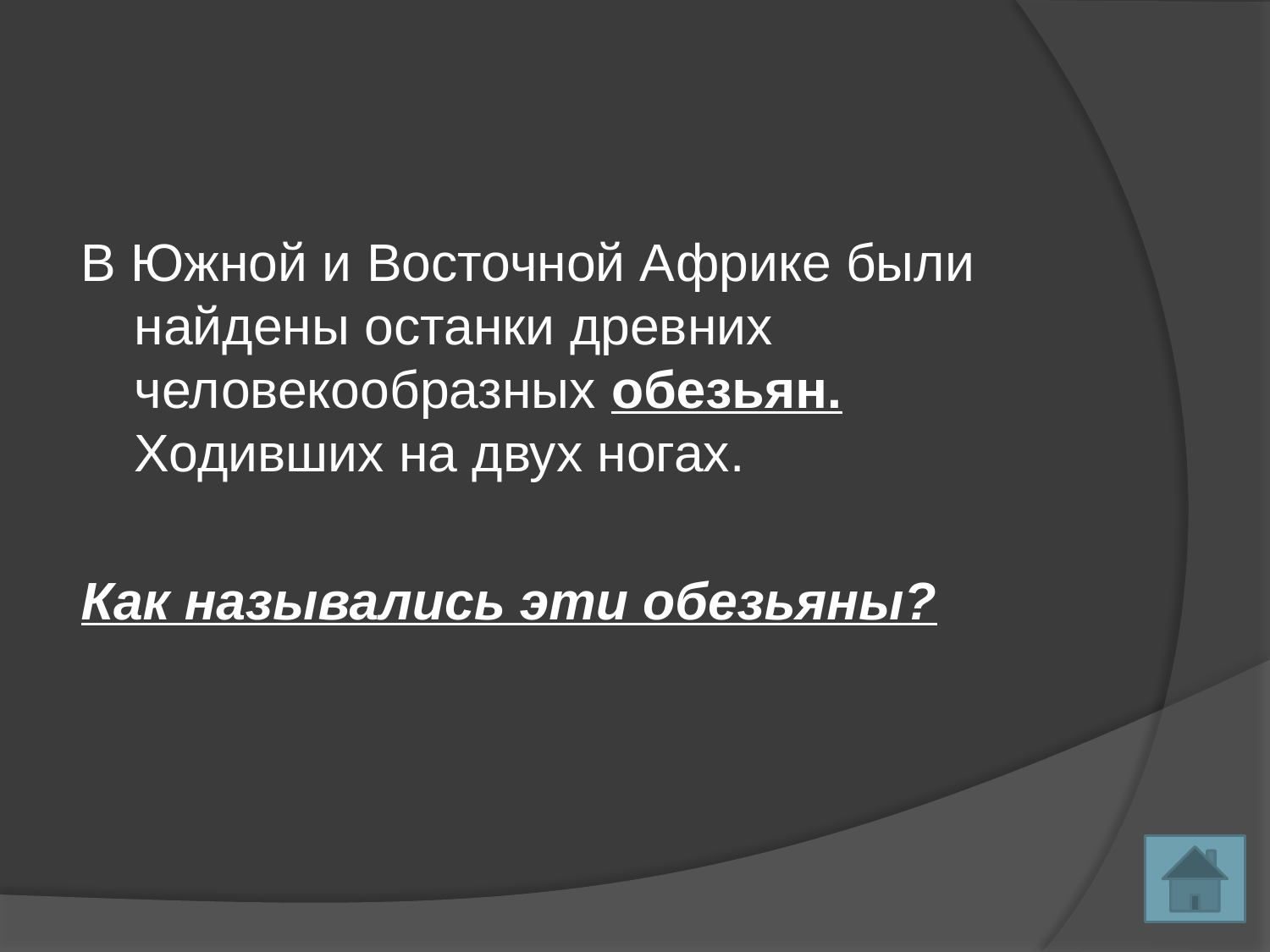

В Южной и Восточной Африке были найдены останки древних человекообразных обезьян. Ходивших на двух ногах.

Как назывались эти обезьяны?